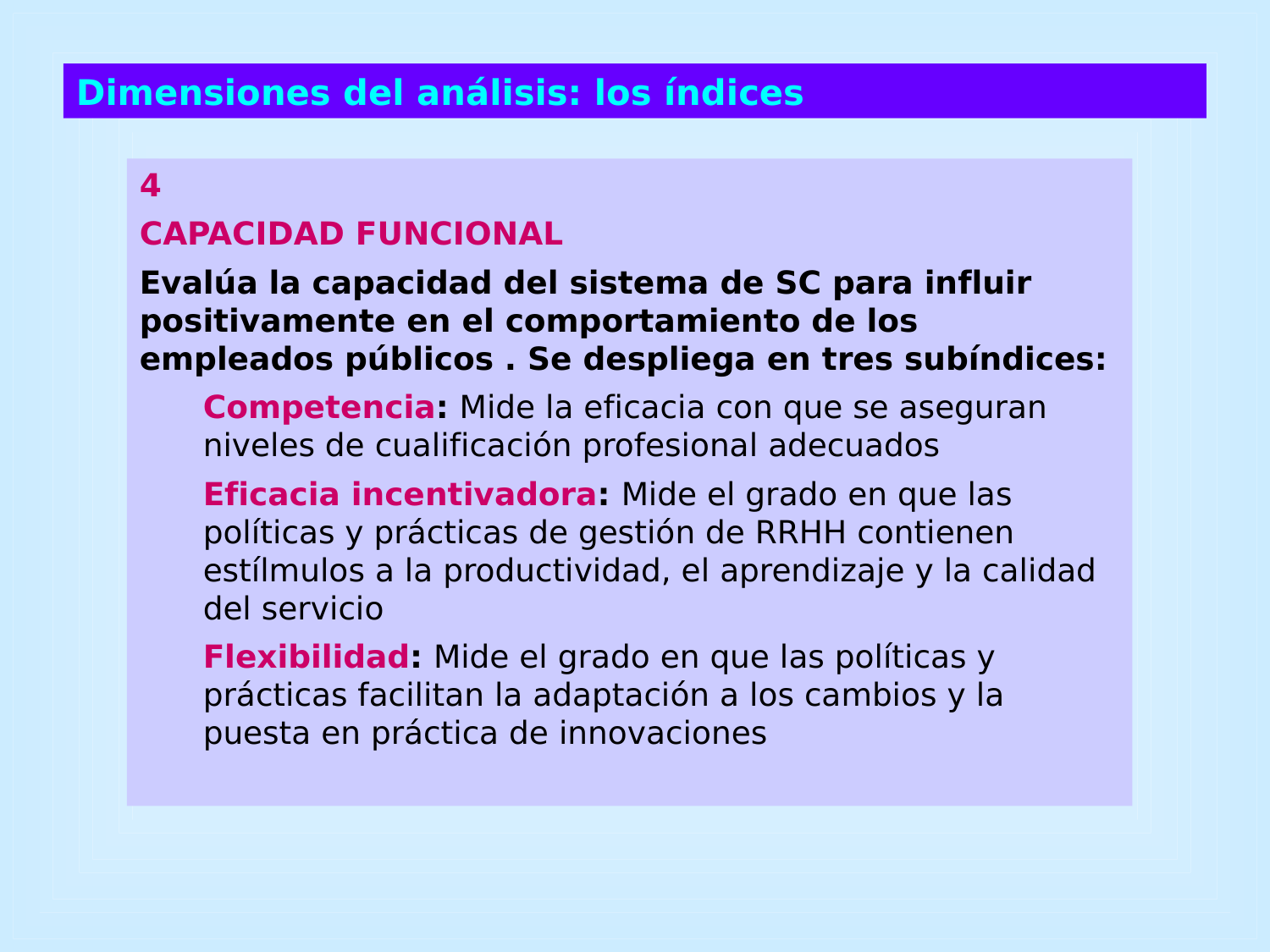

Dimensiones del análisis: los índices
4
CAPACIDAD FUNCIONAL
Evalúa la capacidad del sistema de SC para influir positivamente en el comportamiento de los empleados públicos . Se despliega en tres subíndices:
Competencia: Mide la eficacia con que se aseguran niveles de cualificación profesional adecuados
Eficacia incentivadora: Mide el grado en que las políticas y prácticas de gestión de RRHH contienen estílmulos a la productividad, el aprendizaje y la calidad del servicio
Flexibilidad: Mide el grado en que las políticas y prácticas facilitan la adaptación a los cambios y la puesta en práctica de innovaciones